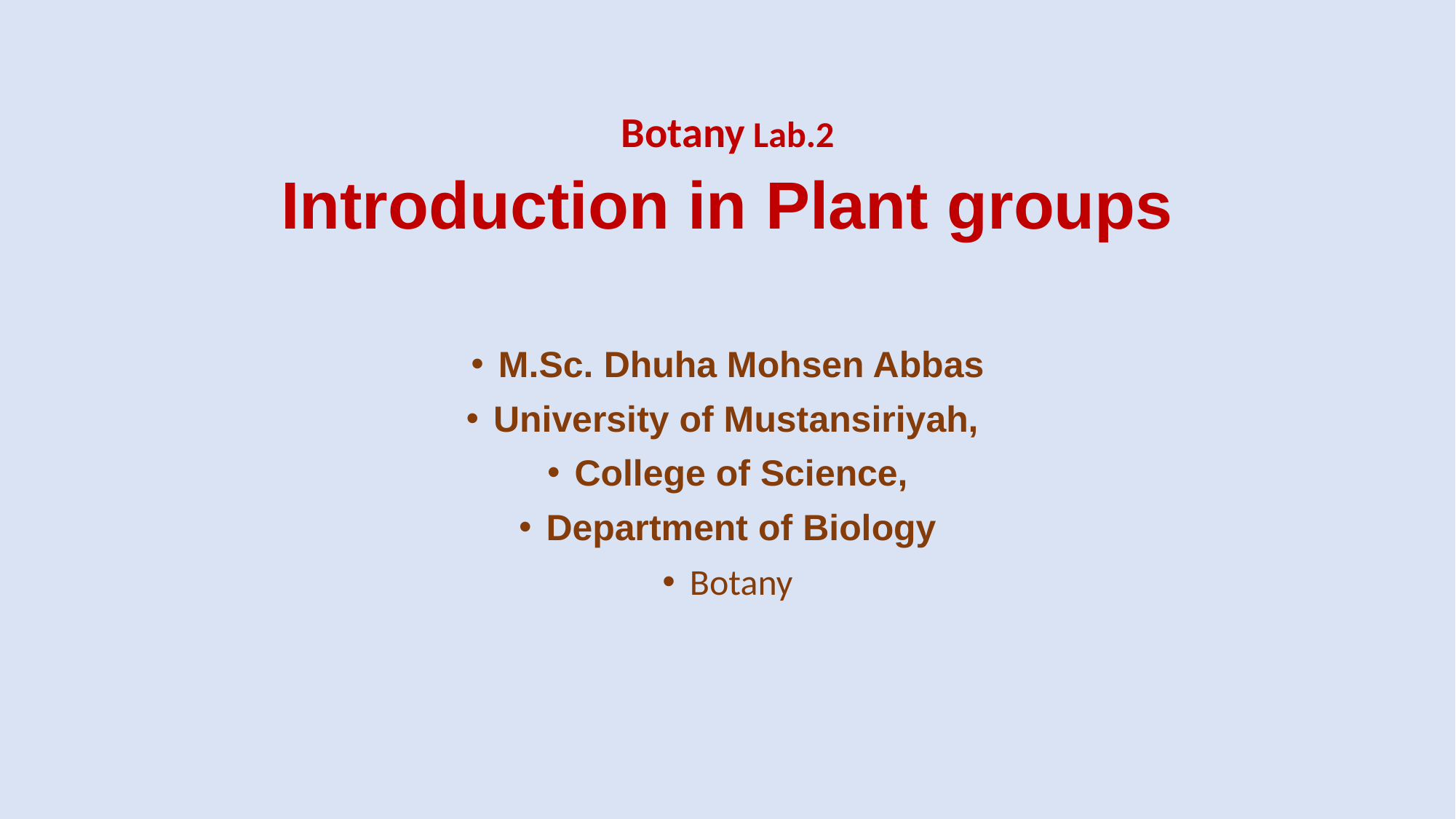

Botany Lab.2
Introduction in Plant groups

M.Sc. Dhuha Mohsen Abbas
University of Mustansiriyah,
College of Science,
Department of Biology
Botany